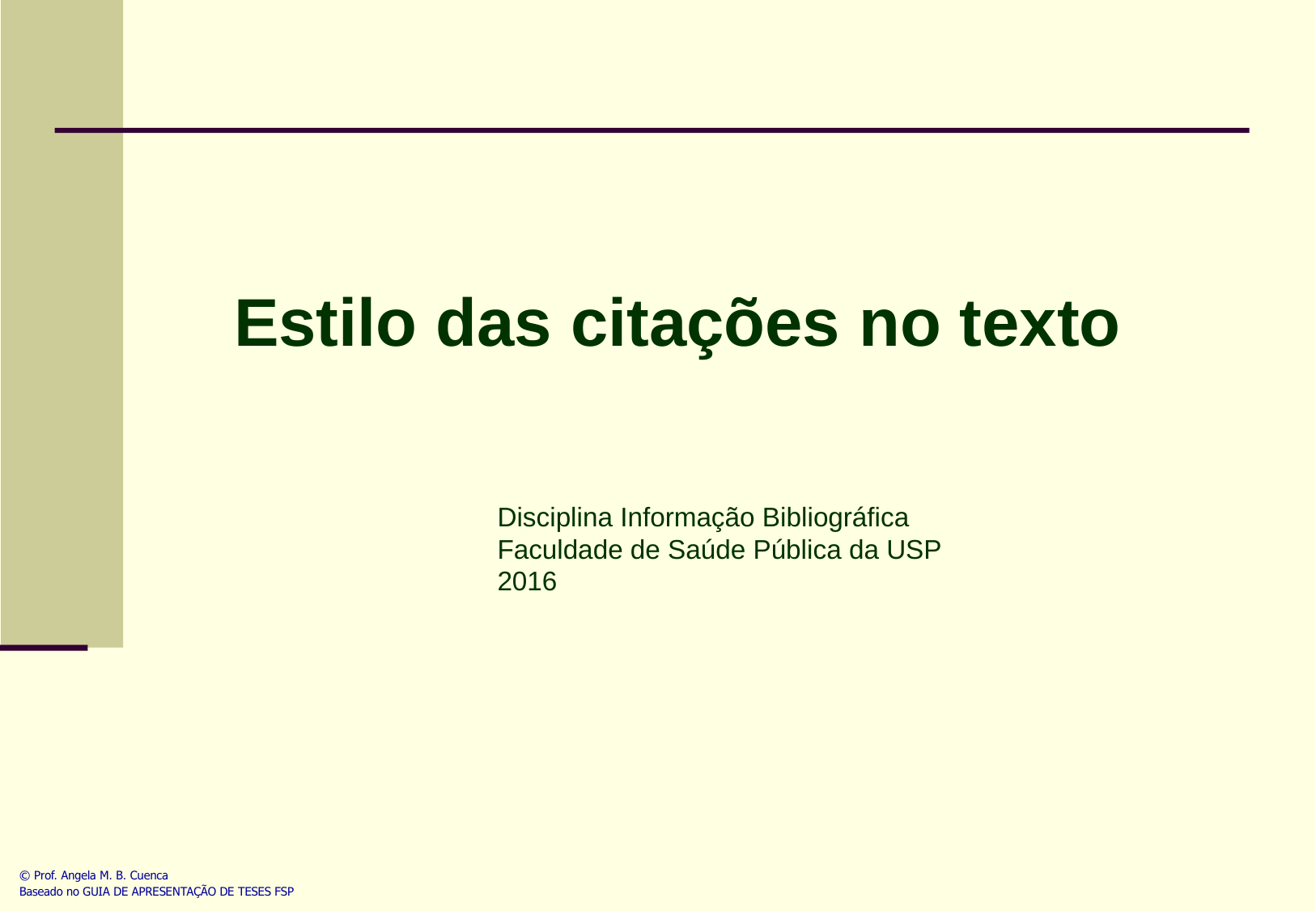

# Estilo das citações no texto
Disciplina Informação Bibliográfica
Faculdade de Saúde Pública da USP
2016